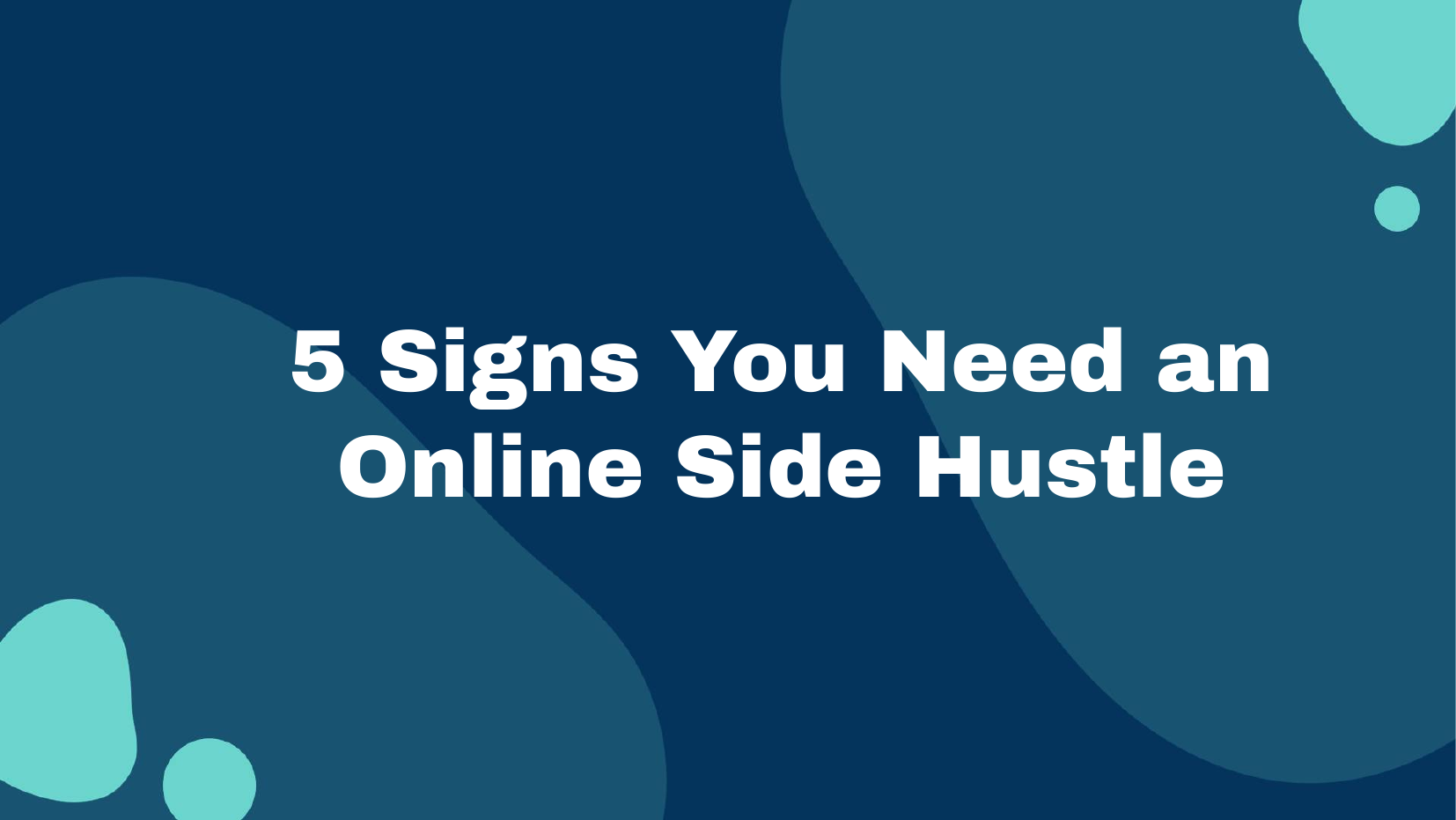

5 Signs You Need an Online Side Hustle